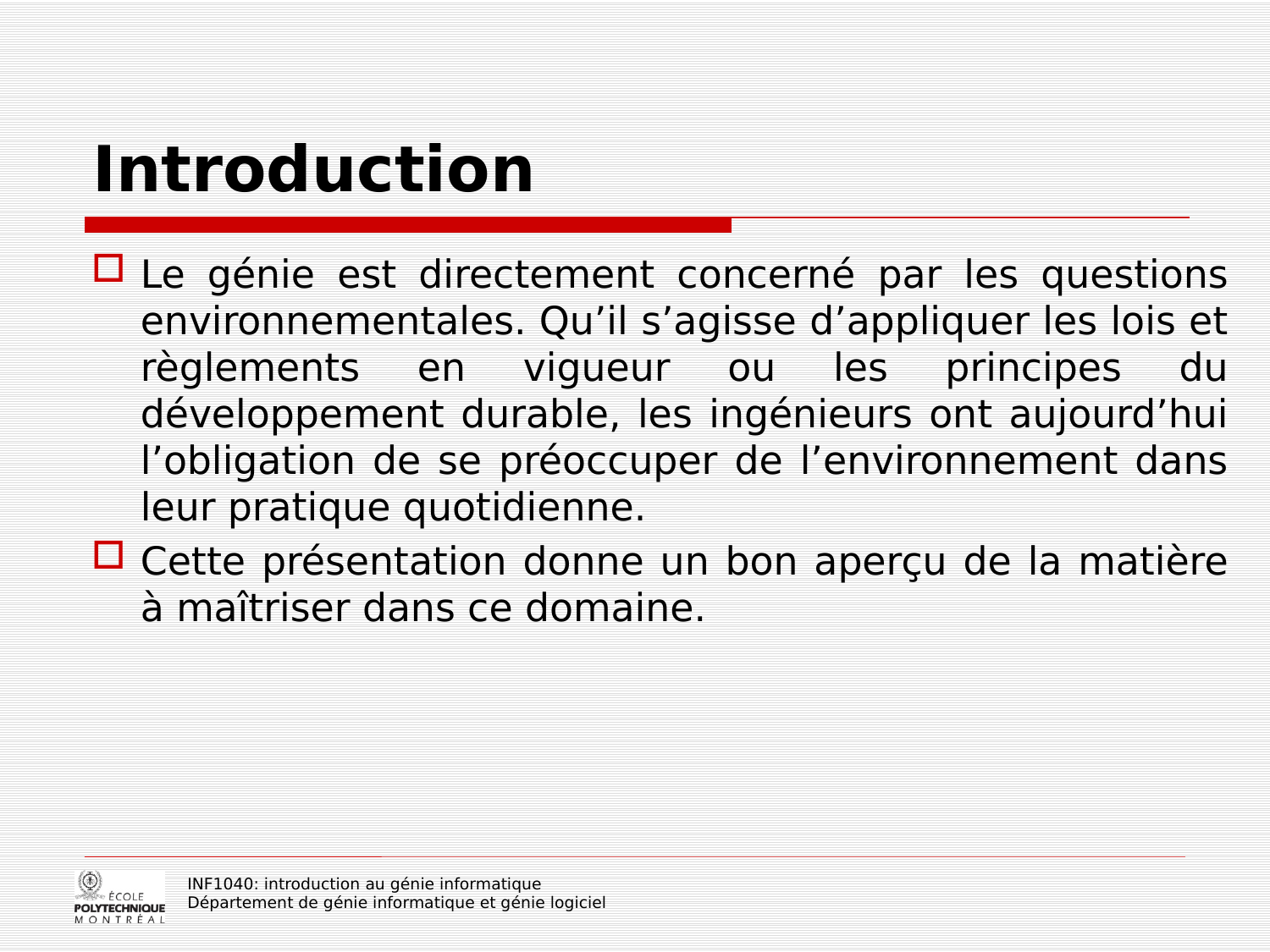

# Introduction
Le génie est directement concerné par les questions environnementales. Qu’il s’agisse d’appliquer les lois et règlements en vigueur ou les principes du développement durable, les ingénieurs ont aujourd’hui l’obligation de se préoccuper de l’environnement dans leur pratique quotidienne.
Cette présentation donne un bon aperçu de la matière à maîtriser dans ce domaine.
INF1040: introduction au génie informatique
Département de génie informatique et génie logiciel